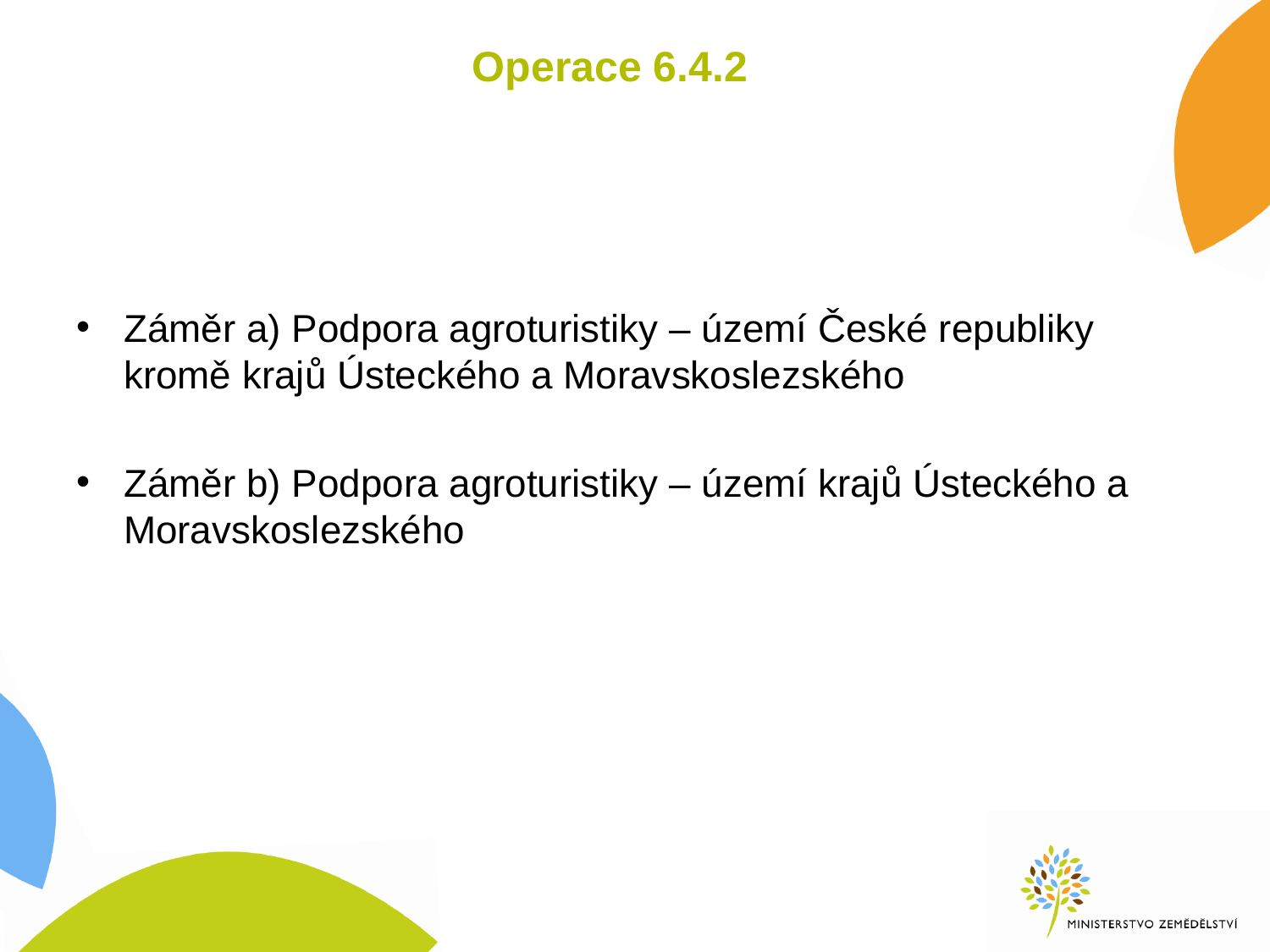

# Operace 6.4.2

Záměr a) Podpora agroturistiky – území České republiky kromě krajů Ústeckého a Moravskoslezského

Záměr b) Podpora agroturistiky – území krajů Ústeckého a Moravskoslezského